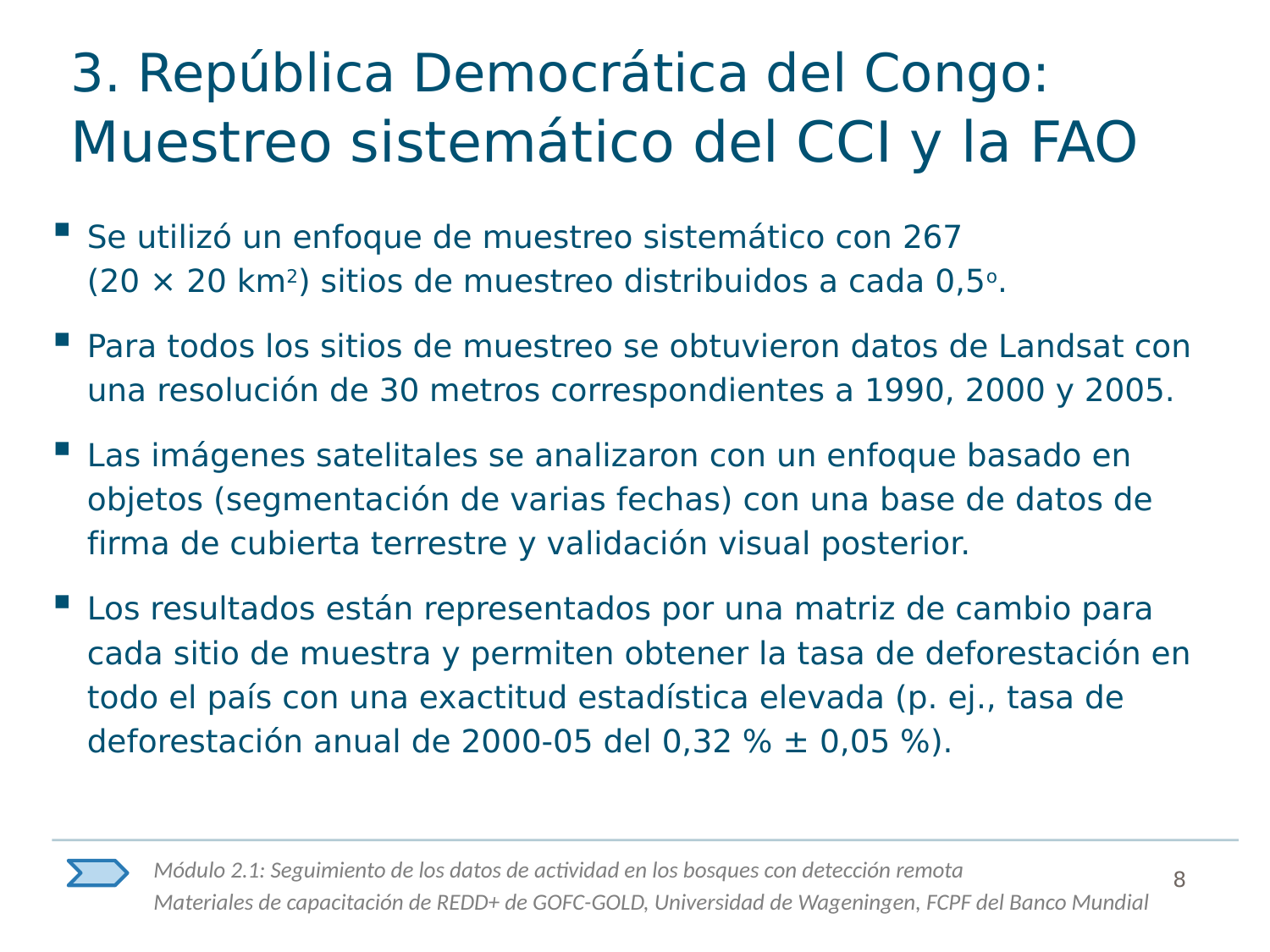

# 3. República Democrática del Congo: Muestreo sistemático del CCI y la FAO
Se utilizó un enfoque de muestreo sistemático con 267
(20 × 20 km2) sitios de muestreo distribuidos a cada 0,5o.
Para todos los sitios de muestreo se obtuvieron datos de Landsat con una resolución de 30 metros correspondientes a 1990, 2000 y 2005.
Las imágenes satelitales se analizaron con un enfoque basado en objetos (segmentación de varias fechas) con una base de datos de firma de cubierta terrestre y validación visual posterior.
Los resultados están representados por una matriz de cambio para cada sitio de muestra y permiten obtener la tasa de deforestación en todo el país con una exactitud estadística elevada (p. ej., tasa de deforestación anual de 2000-05 del 0,32 % ± 0,05 %).